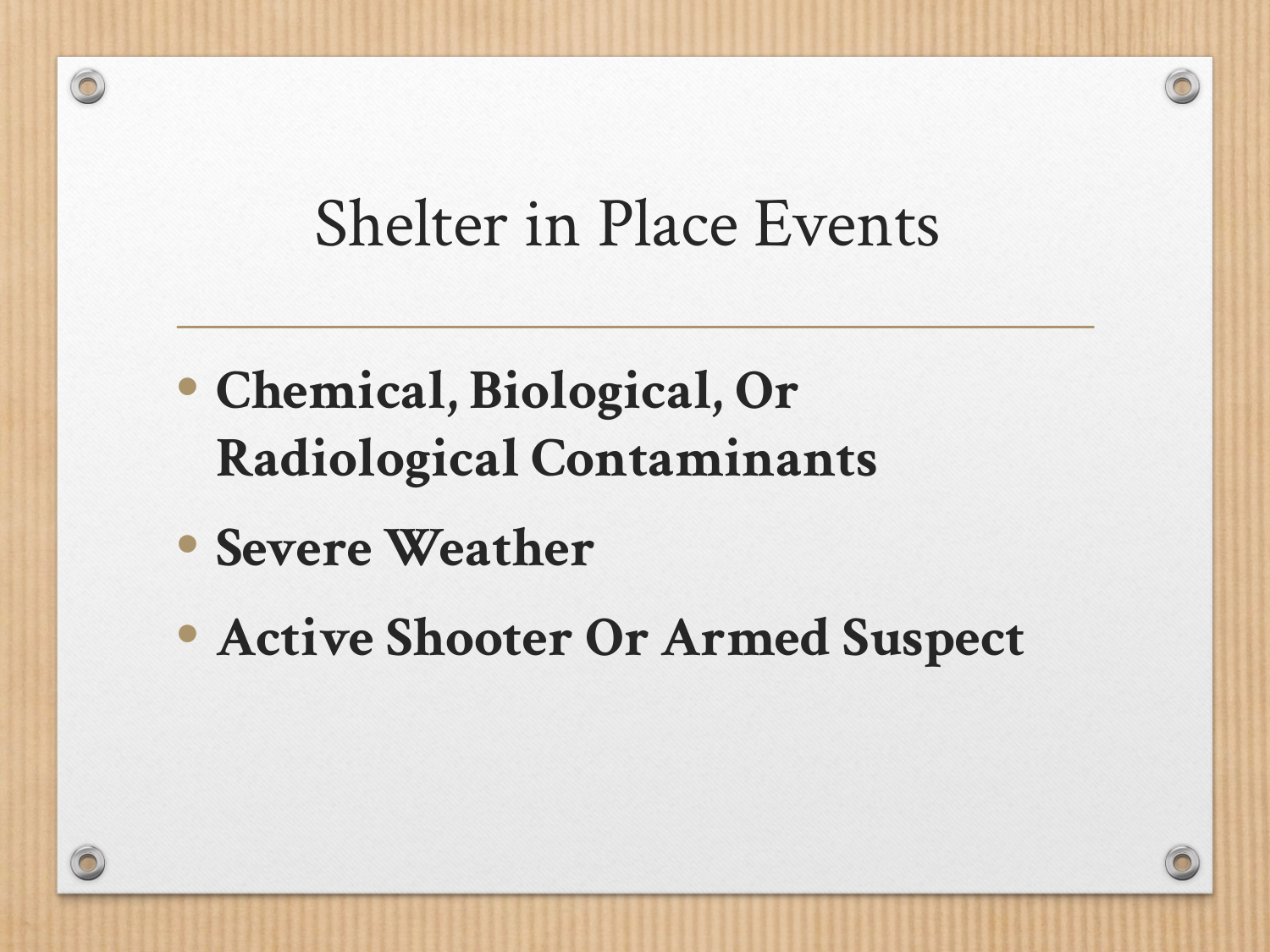

# Shelter in Place Events
Chemical, Biological, Or Radiological Contaminants
Severe Weather
Active Shooter Or Armed Suspect